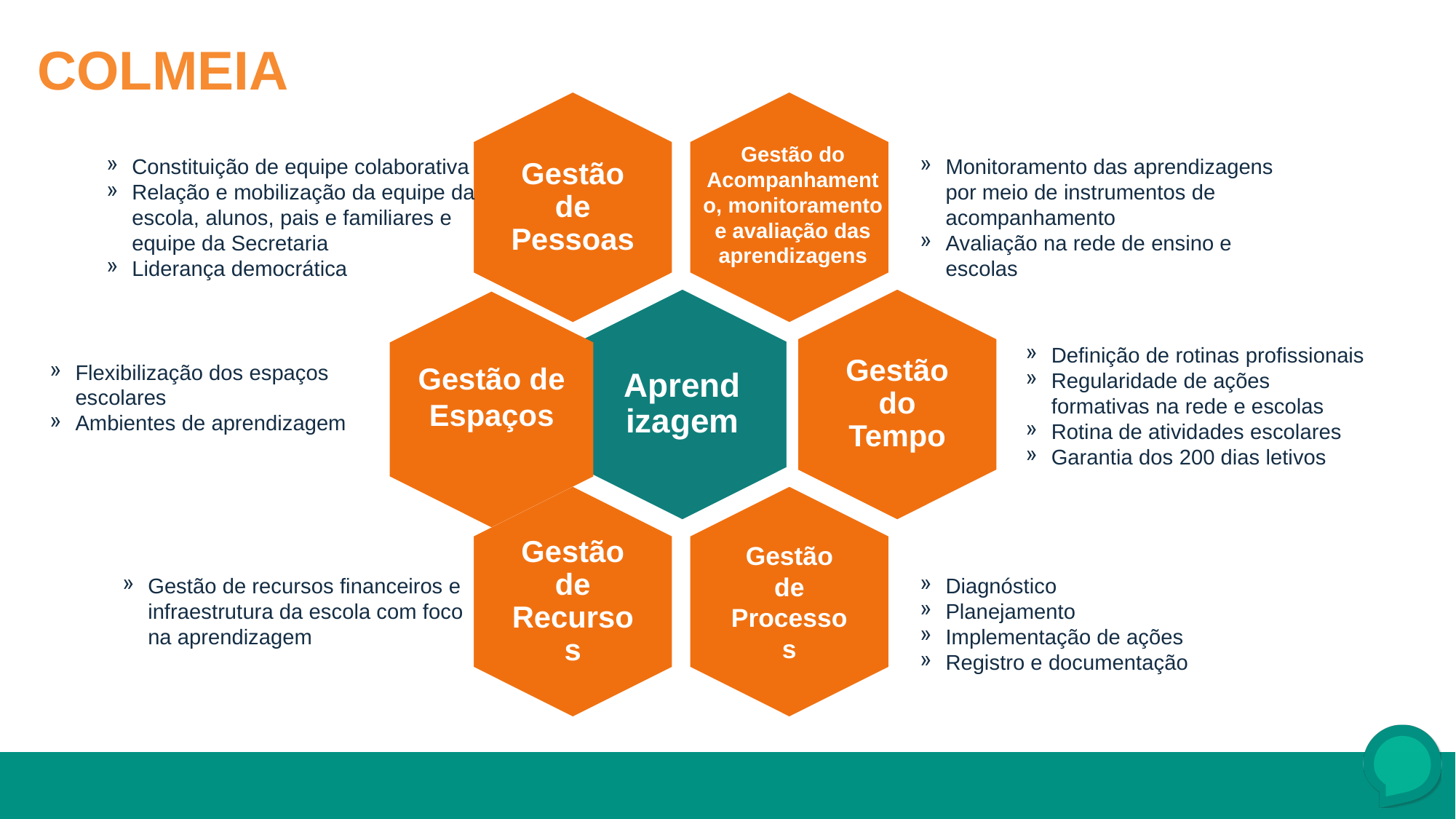

COLMEIA

Gestão de Pessoas
Aprendizagem
Gestão do Tempo
Gestão de Processos
Gestão de Recursos
Constituição de equipe colaborativa
Relação e mobilização da equipe da escola, alunos, pais e familiares e equipe da Secretaria
Liderança democrática
Monitoramento das aprendizagens por meio de instrumentos de acompanhamento
Avaliação na rede de ensino e escolas

Definição de rotinas profissionais
Regularidade de ações formativas na rede e escolas
Rotina de atividades escolares
Garantia dos 200 dias letivos
Flexibilização dos espaços escolares
Ambientes de aprendizagem
Gestão de Espaços
Gestão de recursos financeiros e infraestrutura da escola com foco na aprendizagem
Diagnóstico
Planejamento
Implementação de ações
Registro e documentação
Gestão do Acompanhamento, monitoramento e avaliação das aprendizagens